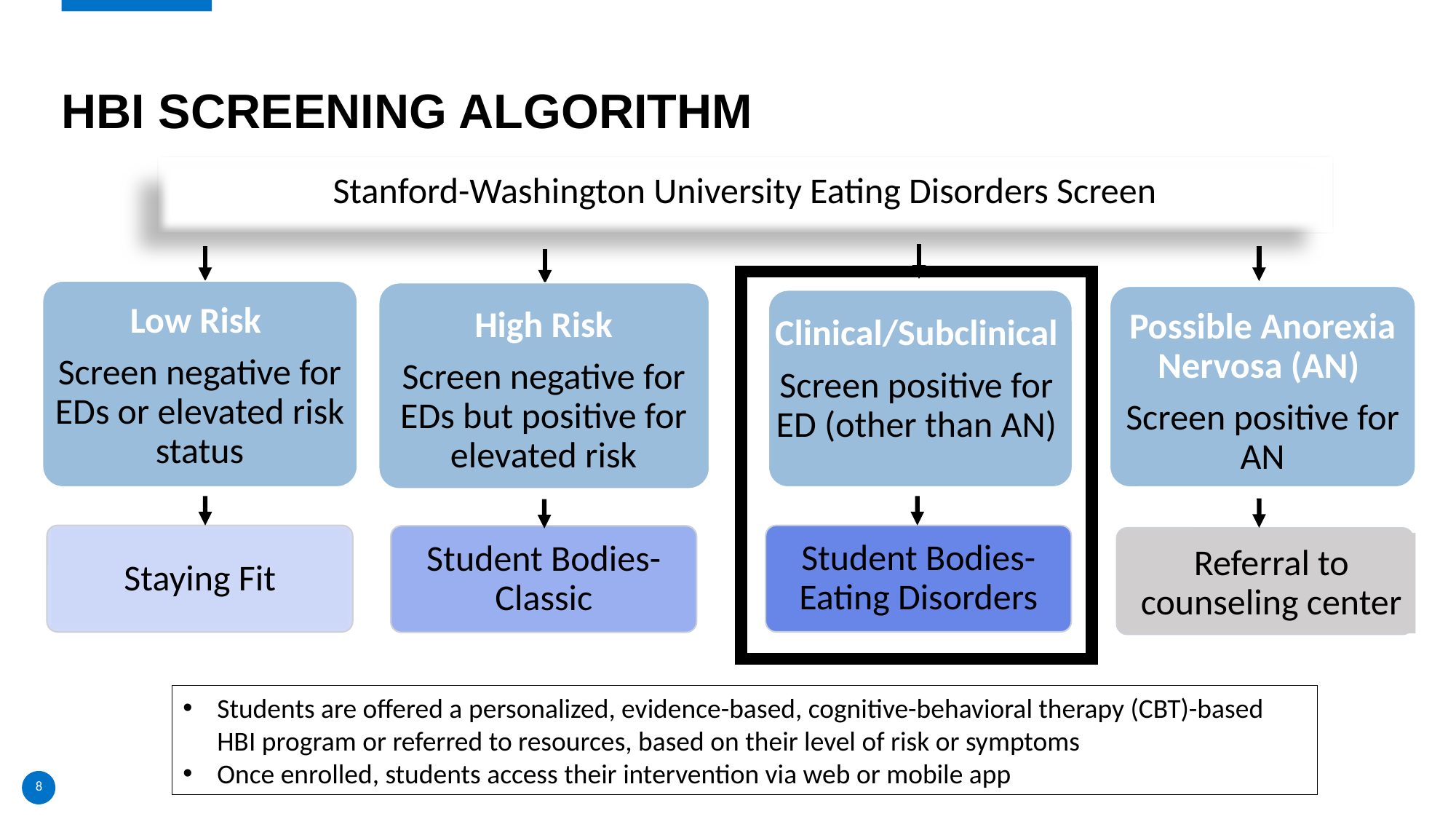

# HBI Screening Algorithm
Stanford-Washington University Eating Disorders Screen

Low Risk
Screen negative for EDs or elevated risk status
Clinical/Subclinical
Screen positive for ED (other than AN)

High Risk
Screen negative for EDs but positive for elevated risk

Possible Anorexia Nervosa (AN)
Screen positive for AN

Student Bodies- Eating Disorders

Staying Fit

Student Bodies- Classic

Referral to counseling center
Students are offered a personalized, evidence-based, cognitive-behavioral therapy (CBT)-based HBI program or referred to resources, based on their level of risk or symptoms
Once enrolled, students access their intervention via web or mobile app
8